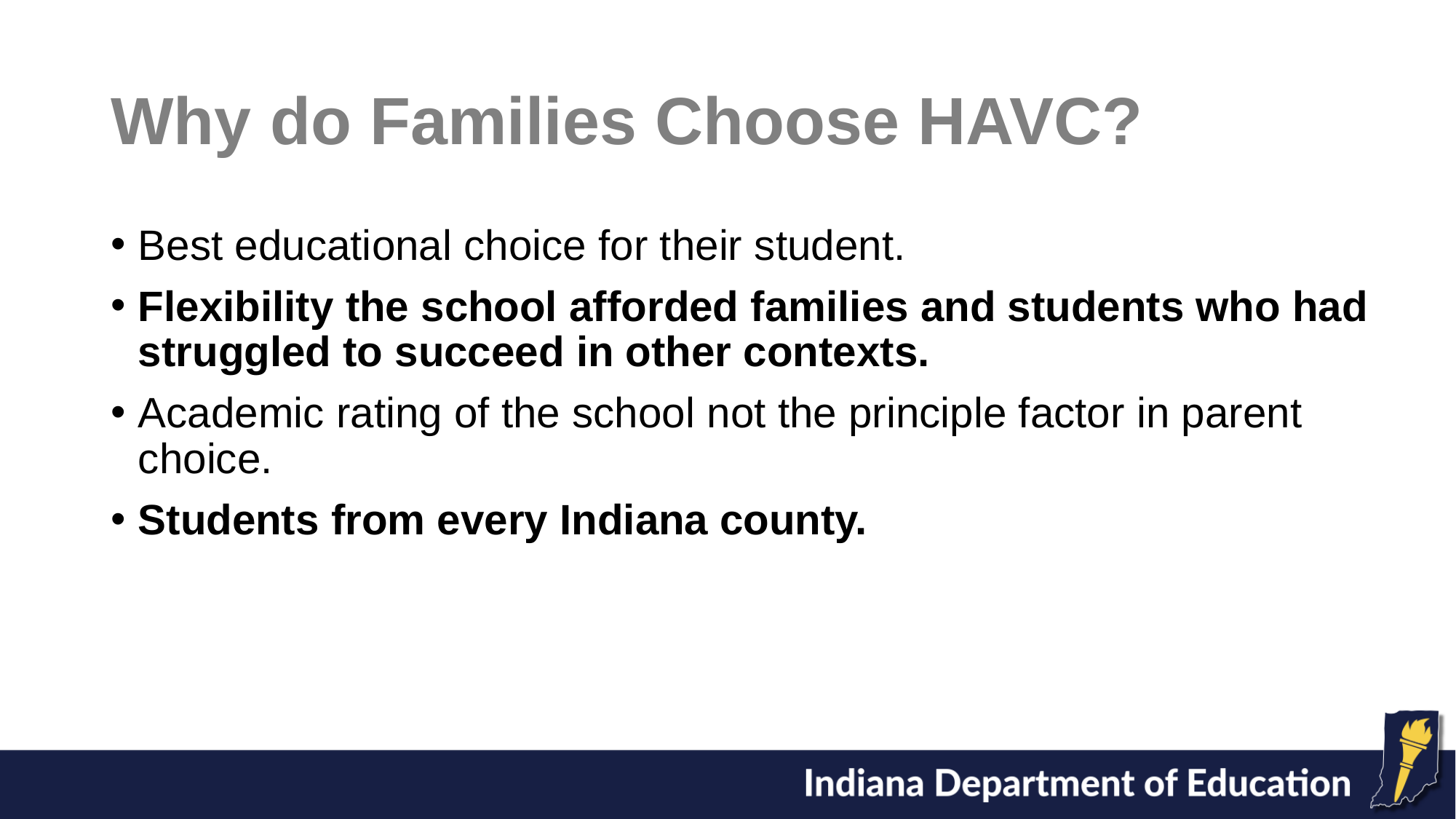

# Why do Families Choose HAVC?
Best educational choice for their student.
Flexibility the school afforded families and students who had struggled to succeed in other contexts.
Academic rating of the school not the principle factor in parent choice.
Students from every Indiana county.